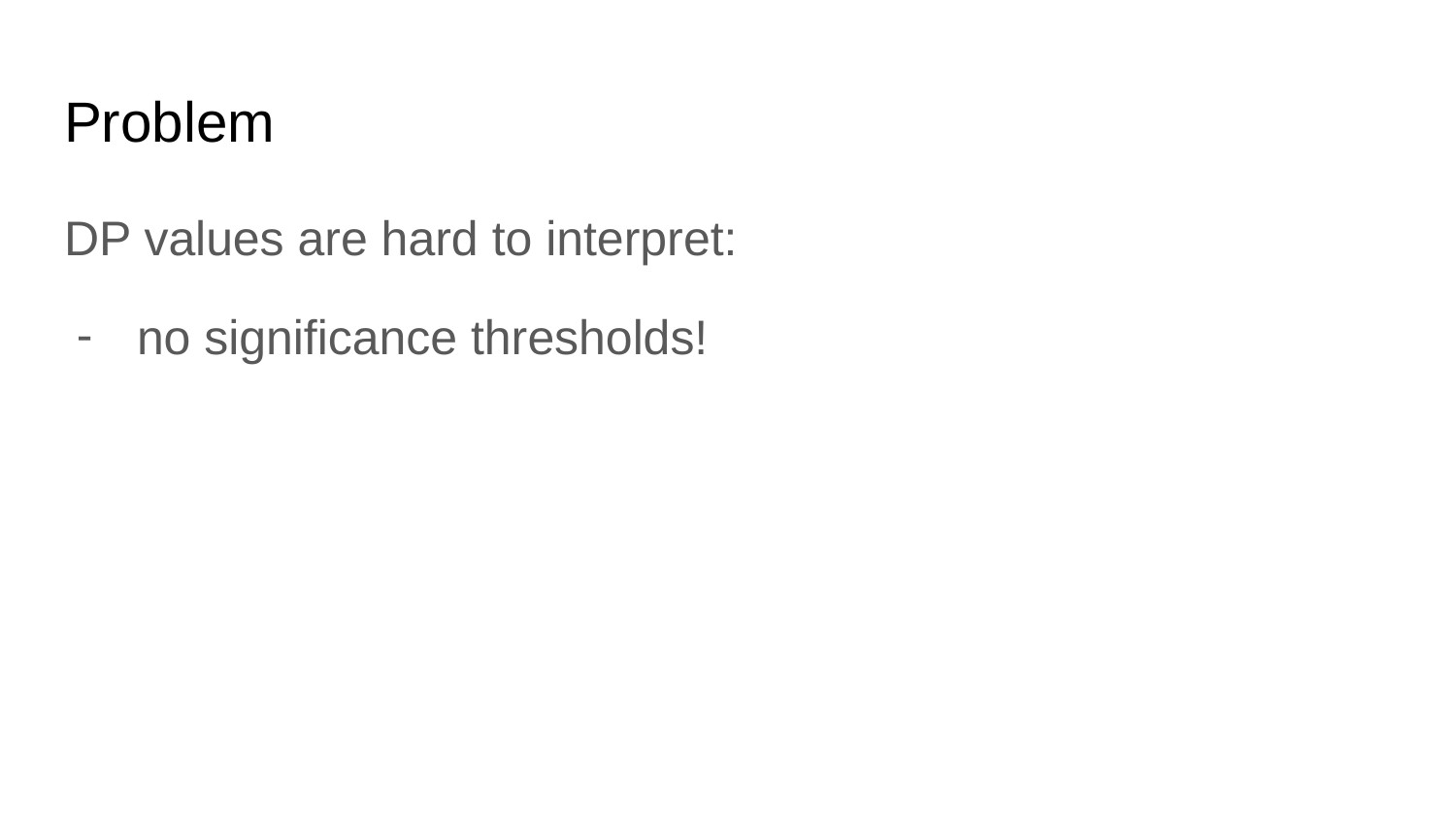

# Problem
DP values are hard to interpret:
no significance thresholds!